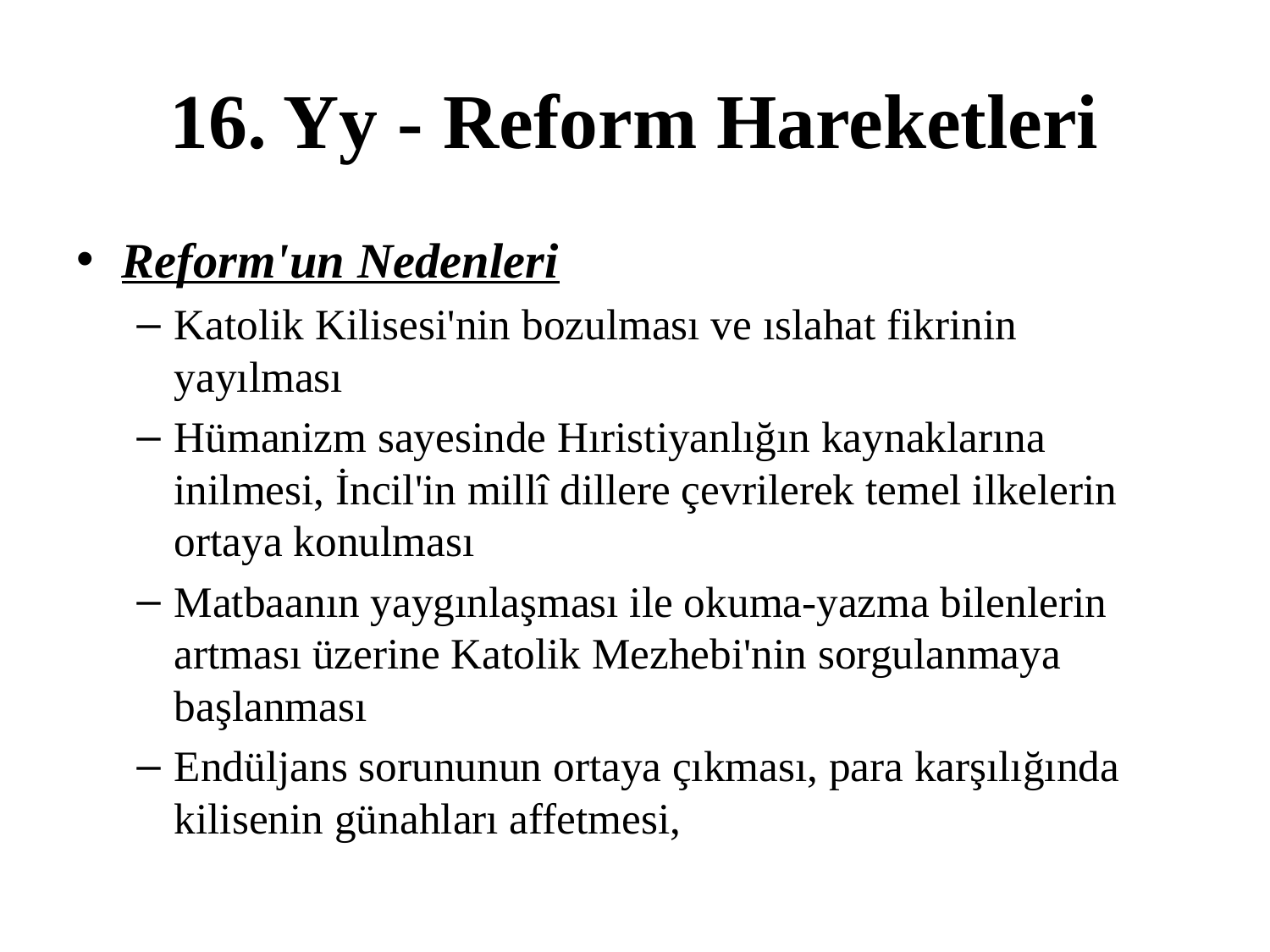

# 16. Yy - Reform Hareketleri
Reform'un Nedenleri
Katolik Kilisesi'nin bozulması ve ıslahat fikrinin yayılması
Hümanizm sayesinde Hıristiyanlığın kaynaklarına inilmesi, İncil'in millî dillere çevrilerek temel ilkelerin ortaya konulması
Matbaanın yaygınlaşması ile okuma-yazma bilenlerin artması üzerine Katolik Mezhebi'nin sorgulanmaya başlanması
Endüljans sorununun ortaya çıkması, para karşılığında kilisenin günahları affetmesi,